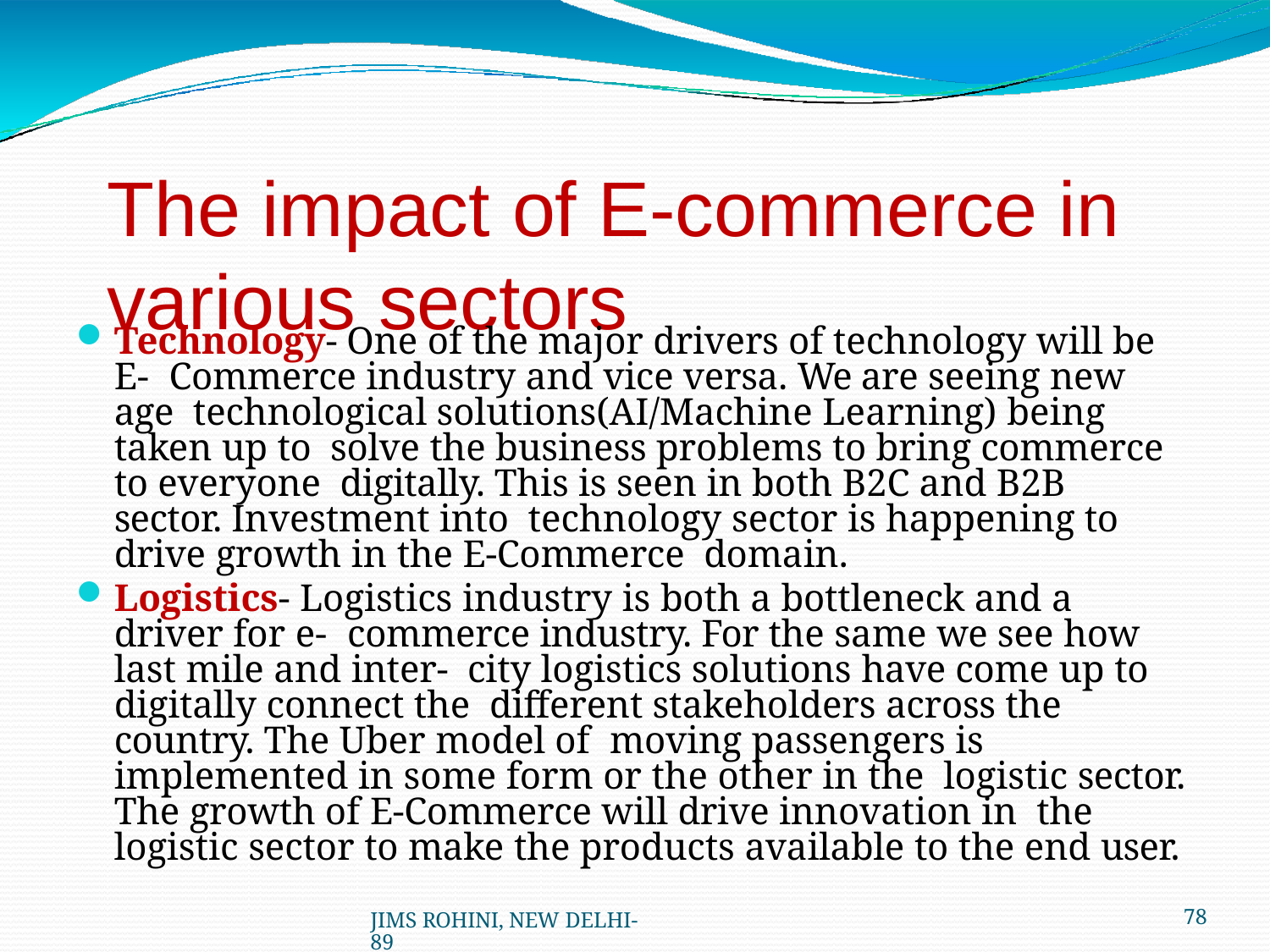

# The impact of E-commerce in various sectors
Technology- One of the major drivers of technology will be E-  Commerce industry and vice versa. We are seeing new age  technological solutions(AI/Machine Learning) being taken up to  solve the business problems to bring commerce to everyone  digitally. This is seen in both B2C and B2B sector. Investment into  technology sector is happening to drive growth in the E-Commerce  domain.
Logistics- Logistics industry is both a bottleneck and a driver for e-  commerce industry. For the same we see how last mile and inter-  city logistics solutions have come up to digitally connect the  different stakeholders across the country. The Uber model of  moving passengers is implemented in some form or the other in the  logistic sector. The growth of E-Commerce will drive innovation in  the logistic sector to make the products available to the end user.
JIMS ROHINI, NEW DELHI- 89
78